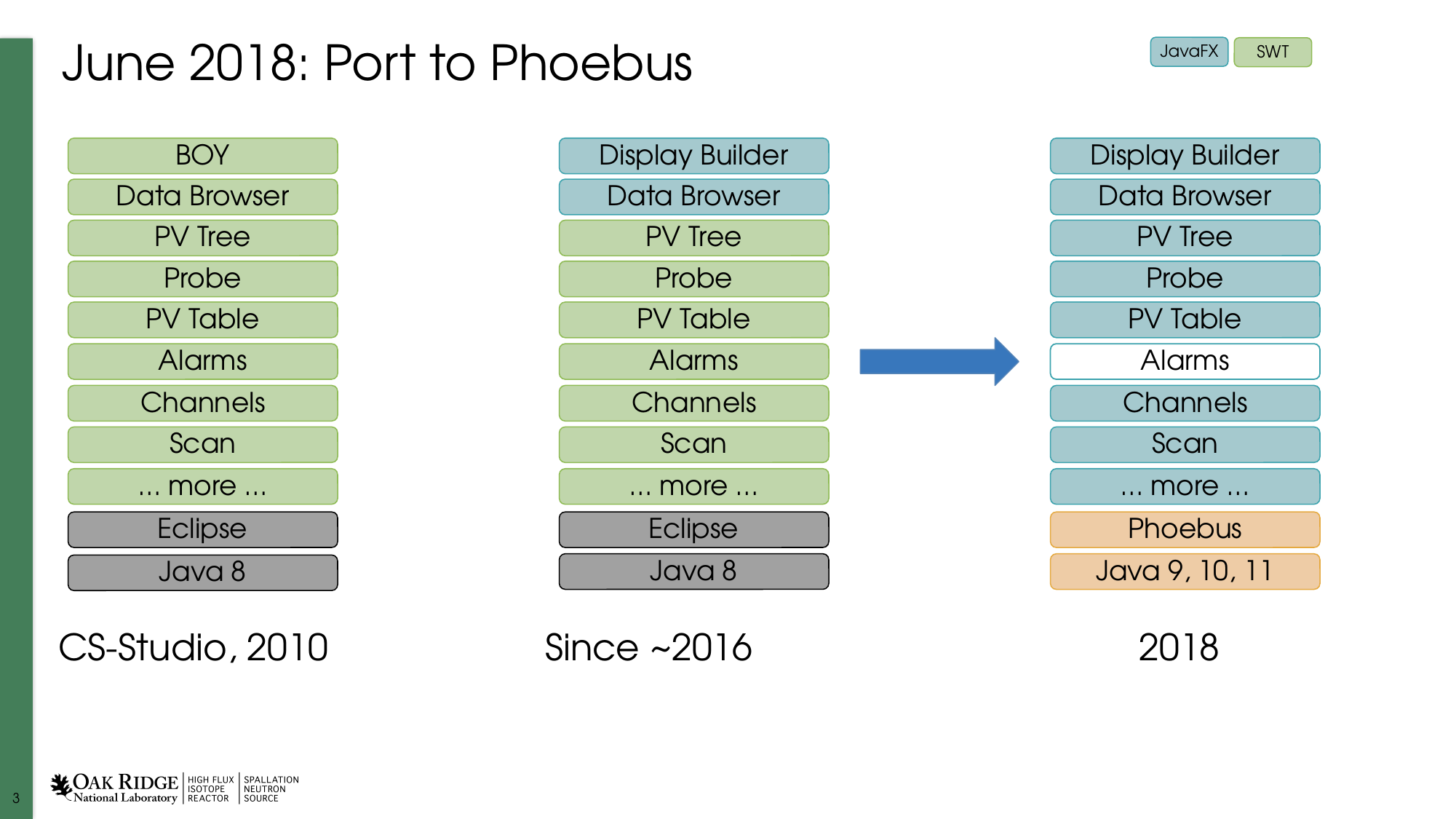

# June 2018: Port to Phoebus
JavaFX
SWT
Display Builder
Data Browser
PV Tree
Probe
PV Table
Alarms
Channels
Scan
… more …
Eclipse
Java 8
Since ~2016
BOY
Display Builder
Data Browser
PV Tree
Probe
PV Table
Alarms
Channels
Scan
… more …
Phoebus
Java 9, 10, 11
2018
Data Browser
PV Tree
Probe
PV Table

Alarms
Channels
Scan
… more …
Eclipse
Java 8
CS-Studio, 2010